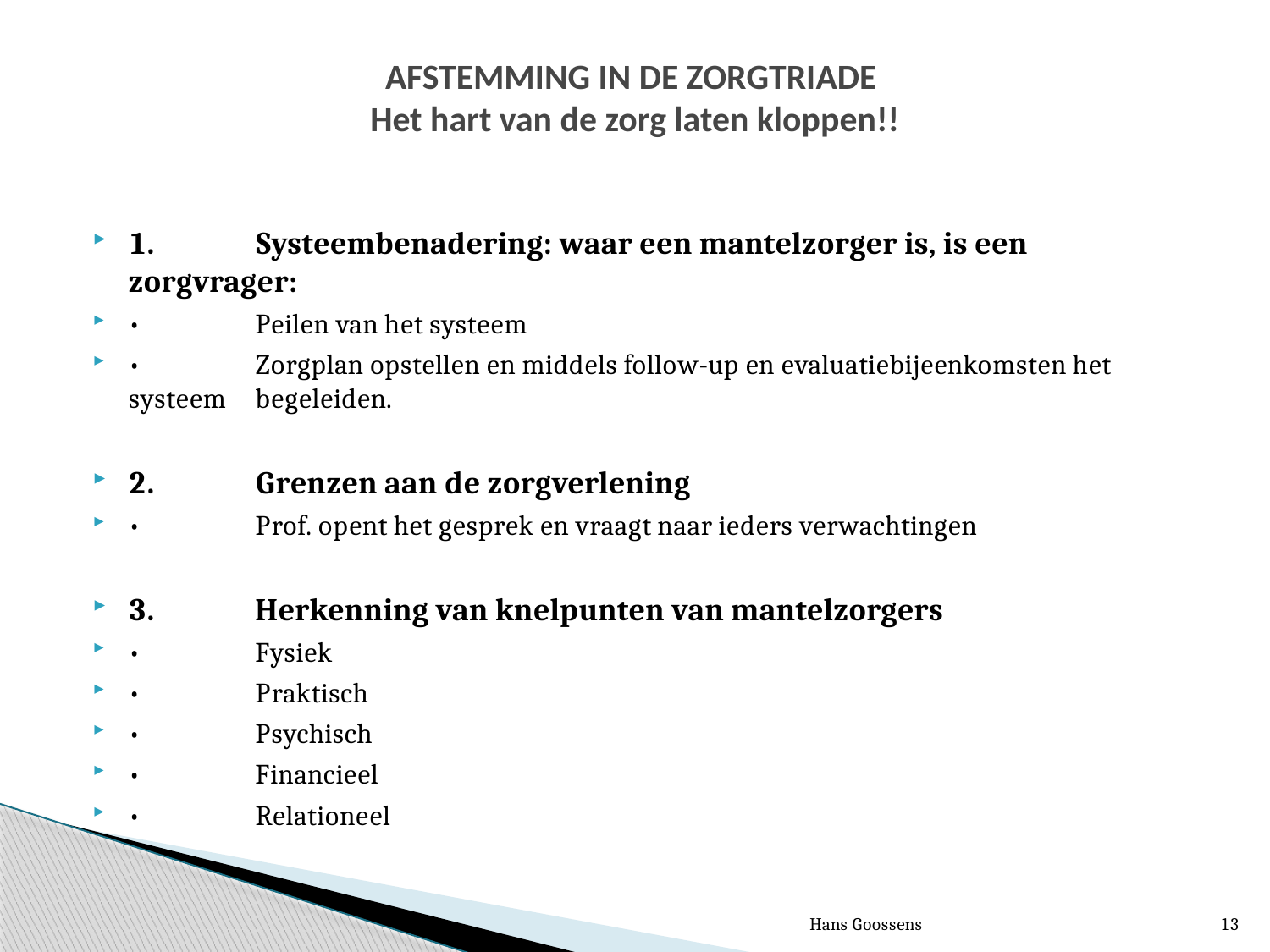

# AFSTEMMING IN DE ZORGTRIADE Het hart van de zorg laten kloppen!!
1.	Systeembenadering: waar een mantelzorger is, is een zorgvrager:
•	Peilen van het systeem
•	Zorgplan opstellen en middels follow-up en evaluatiebijeenkomsten het systeem 	begeleiden.

2.	Grenzen aan de zorgverlening
•	Prof. opent het gesprek en vraagt naar ieders verwachtingen

3.	Herkenning van knelpunten van mantelzorgers
•	Fysiek
•	Praktisch
•	Psychisch
•	Financieel
•	Relationeel

Hans Goossens
13